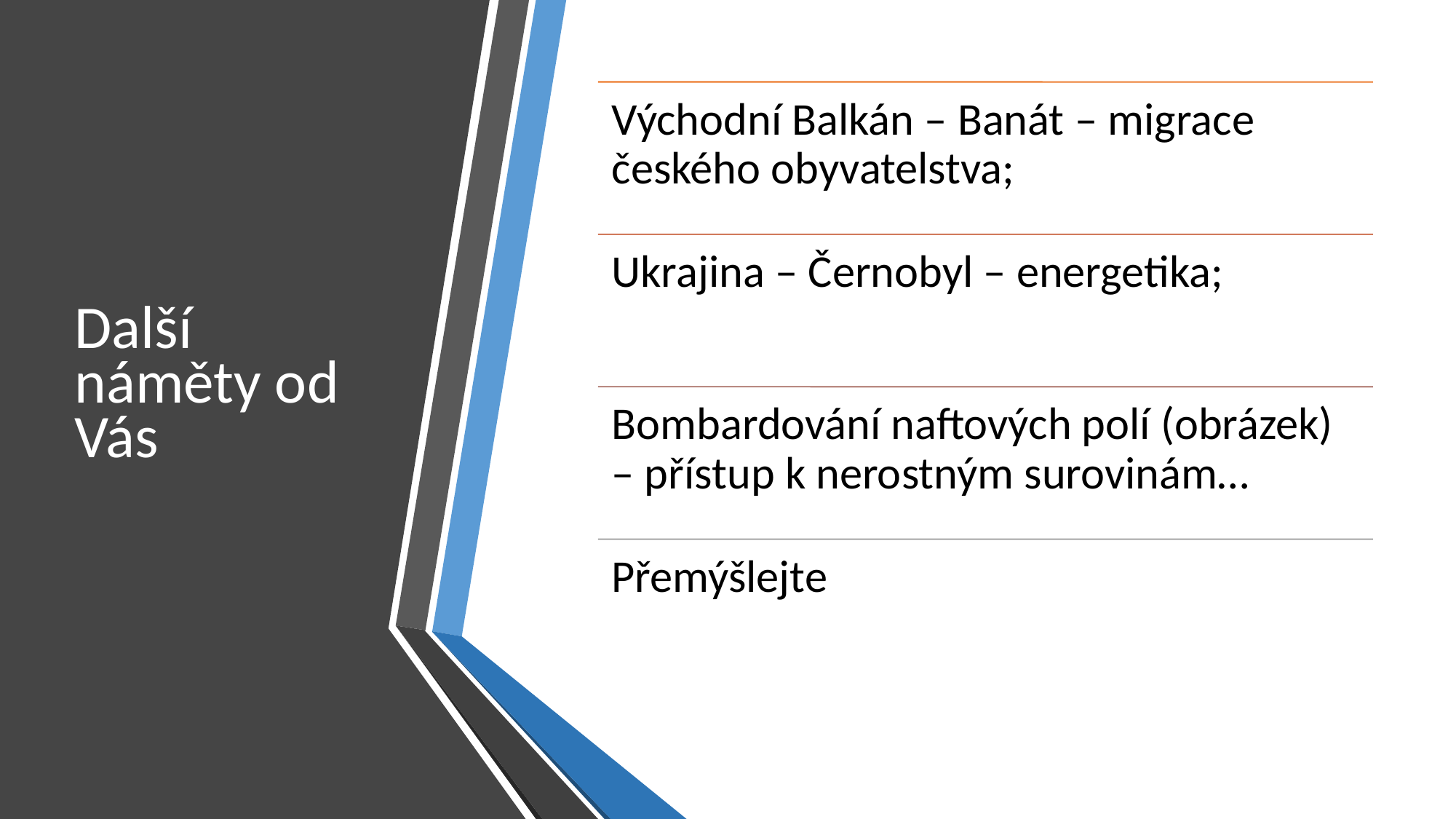

# Další náměty od Vás
Východní Balkán – Banát – migrace českého obyvatelstva;
Ukrajina – Černobyl – energetika;
Bombardování naftových polí (obrázek) – přístup k nerostným surovinám…
Přemýšlejte